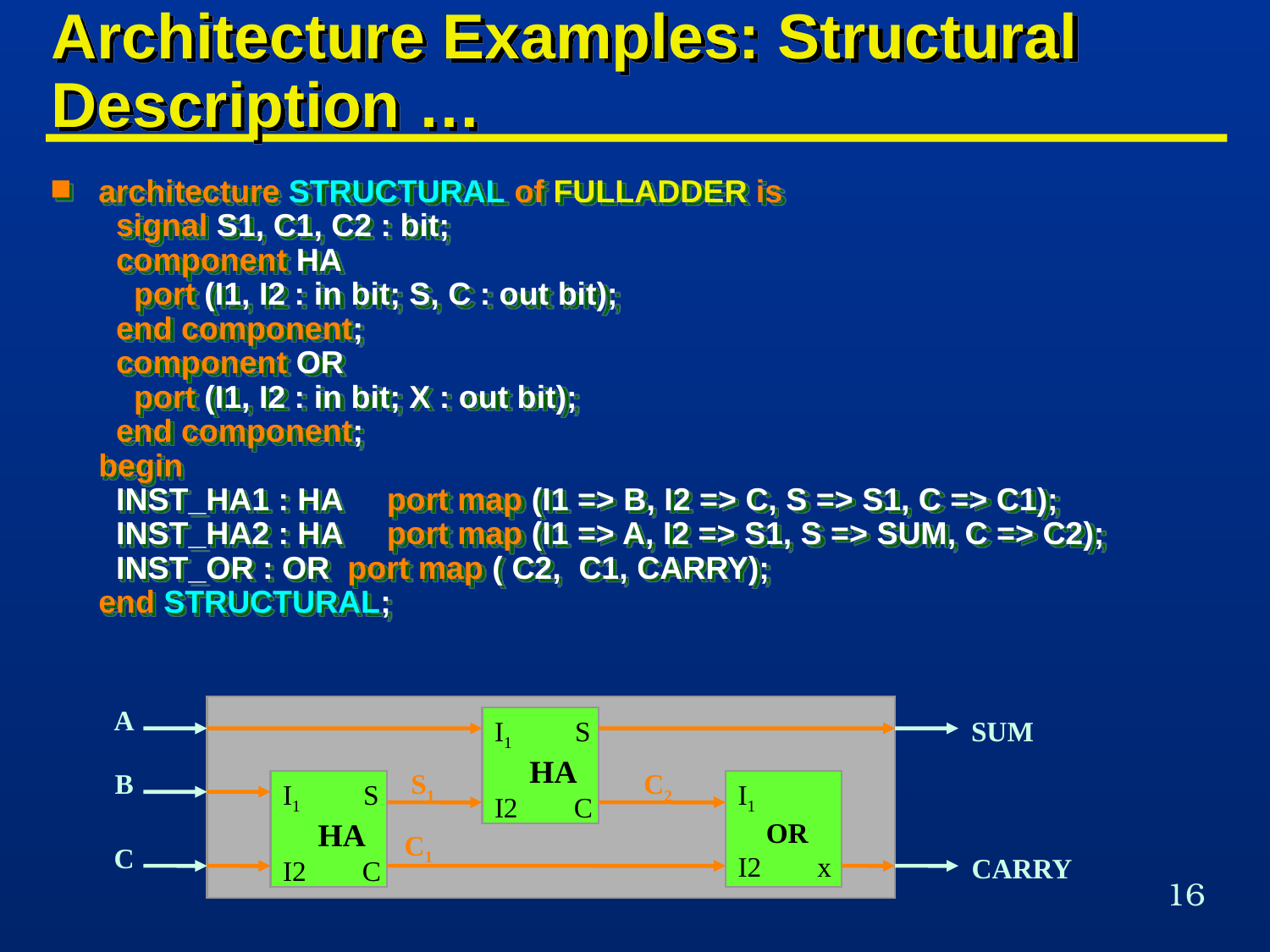

# Architecture Examples: Structural Description …
architecture STRUCTURAL of FULLADDER is
  signal S1, C1, C2 : bit;
  component HA
    port (I1, I2 : in bit; S, C : out bit);
  end component;
  component OR
    port (I1, I2 : in bit; X : out bit);
  end component;
begin
  INST_HA1 : HA     port map (I1 => B, I2 => C, S => S1, C => C1);
  INST_HA2 : HA     port map (I1 => A, I2 => S1, S => SUM, C => C2);
  INST_OR : OR  port map ( C2,  C1, CARRY);
end STRUCTURAL;
A

I1         S
     HA
I2        C
SUM

B
S1
C2
I1         S
     HA
I2        C
I1
    OR
I2        x

C1
C
CARRY